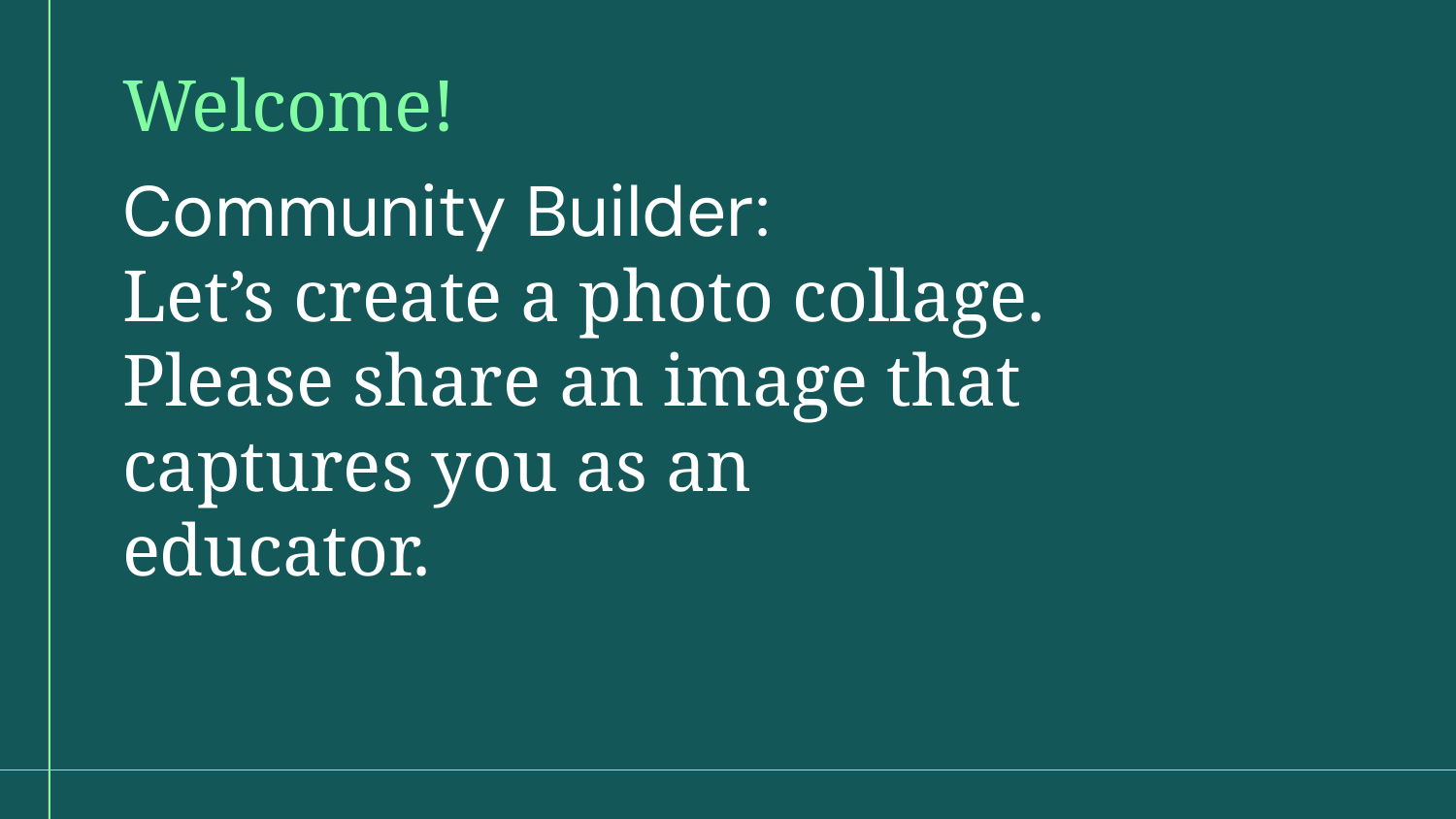

Welcome!
Community Builder:
Let’s create a photo collage. Please share an image that captures you as an educator.